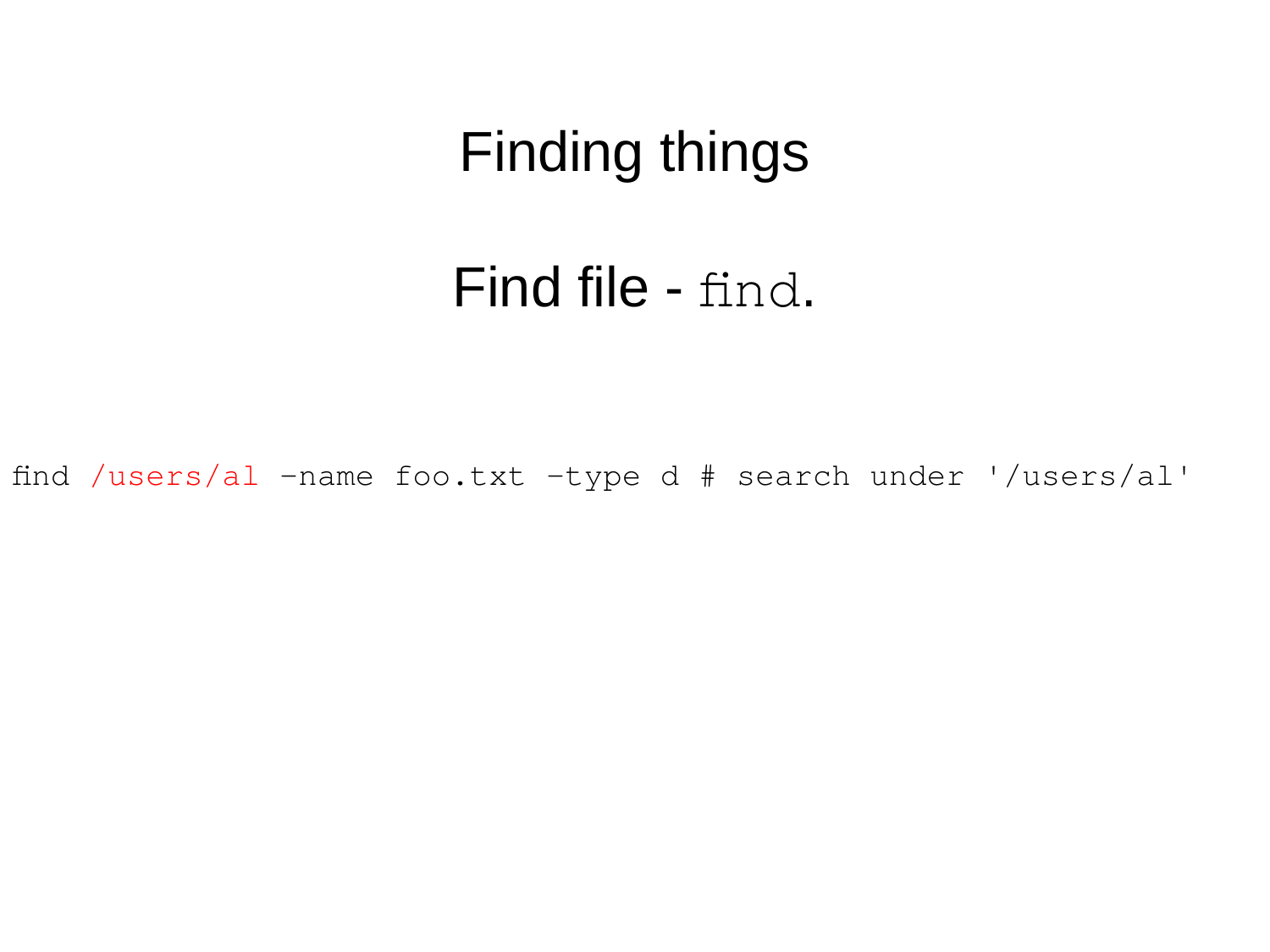

Finding things

Find file - find.

find /users/al -name foo.txt -type d # search under '/users/al'